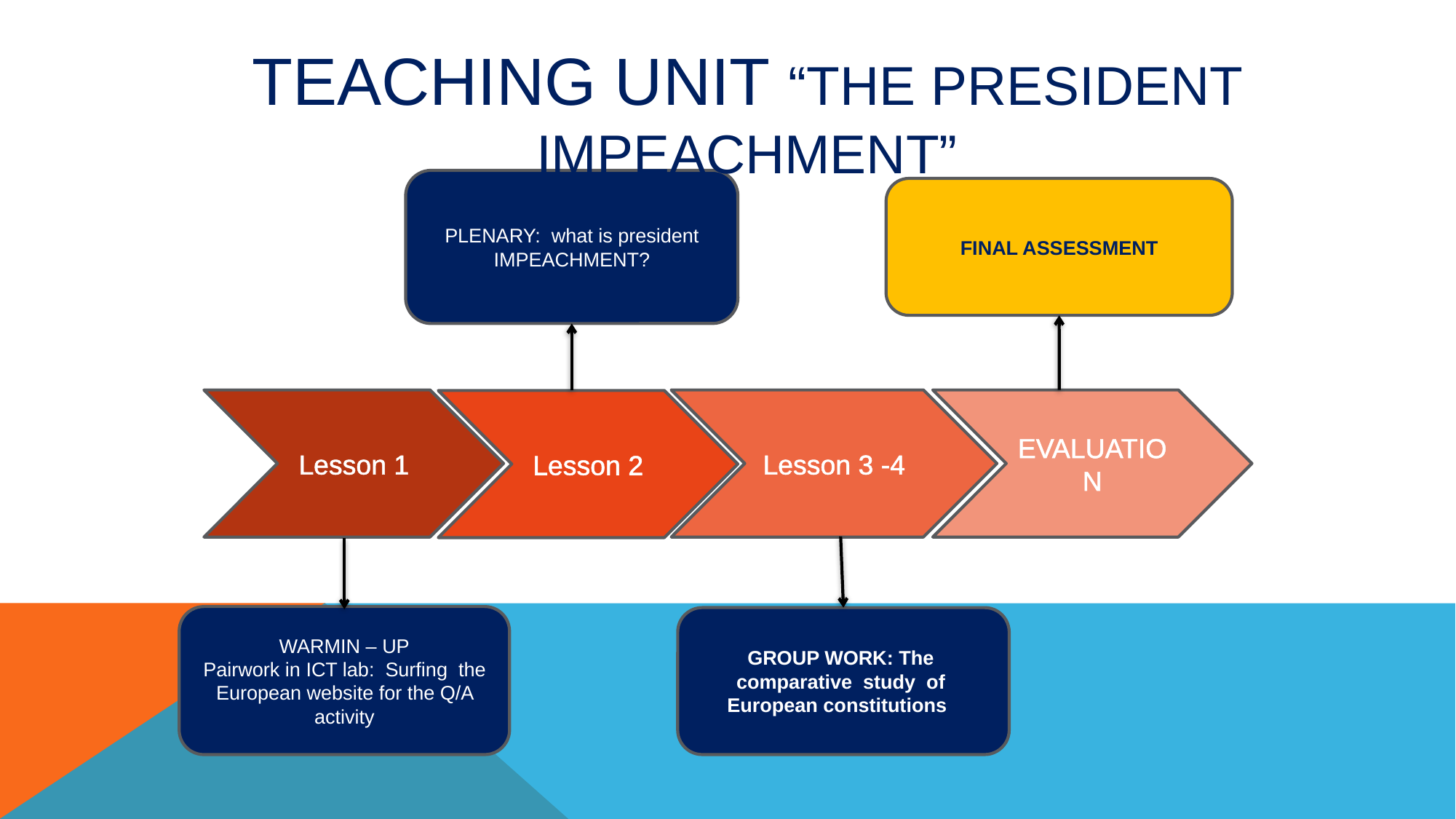

teaching unit “The president impeachment”
PLENARY:  what is president IMPEACHMENT?
FINAL ASSESSMENT
EVALUATION
Lesson 1
Lesson 3 -4
Lesson 2
WARMIN – UP
Pairwork in ICT lab:  Surfing  the European website for the Q/A activity
GROUP WORK: The  comparative  study  of  European constitutionsP